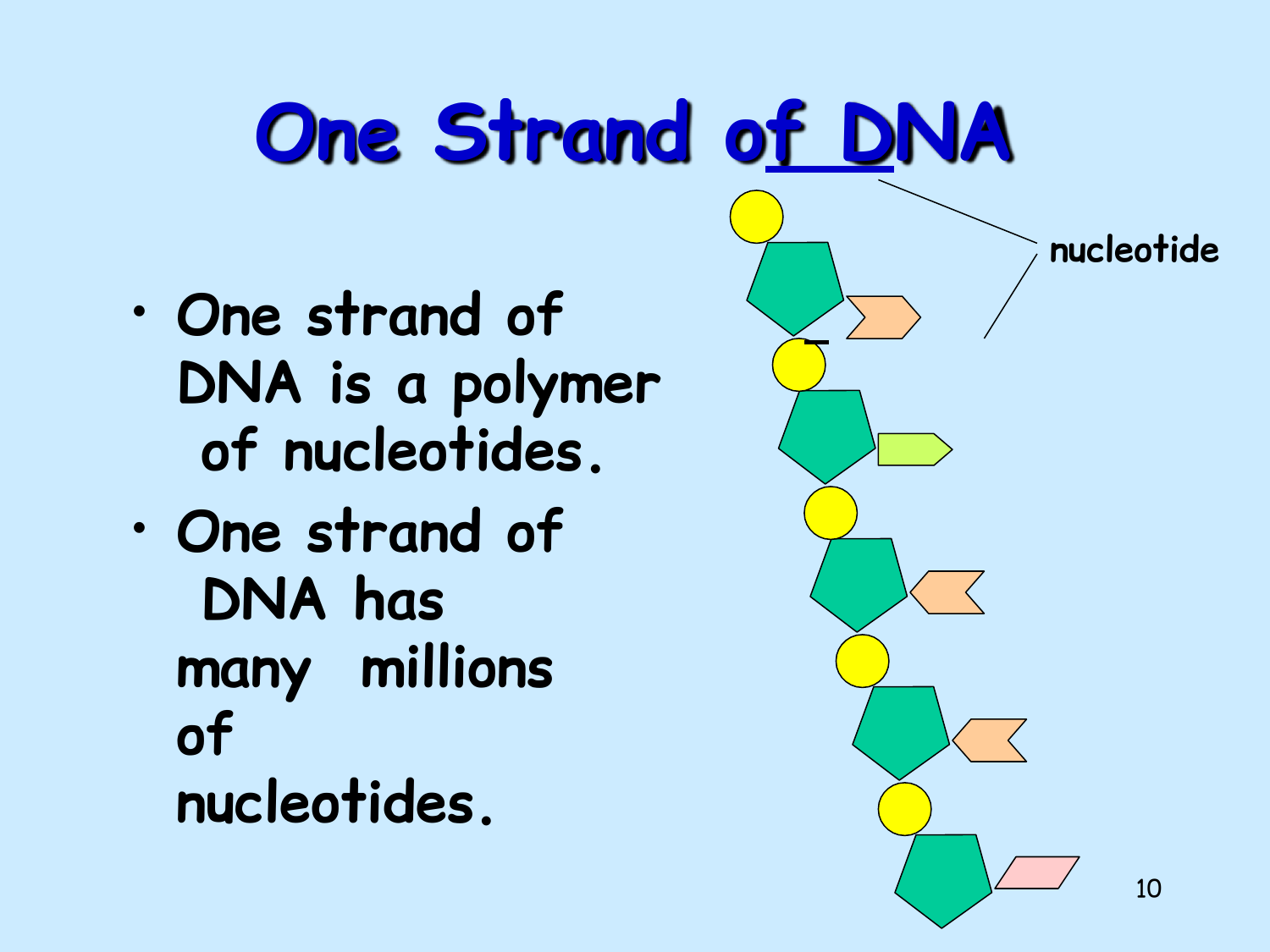

# One Strand of DNA

nucleotide

One strand of  DNA is a polymer  of nucleotides.
One strand of  DNA has many  millions of  nucleotides.

10